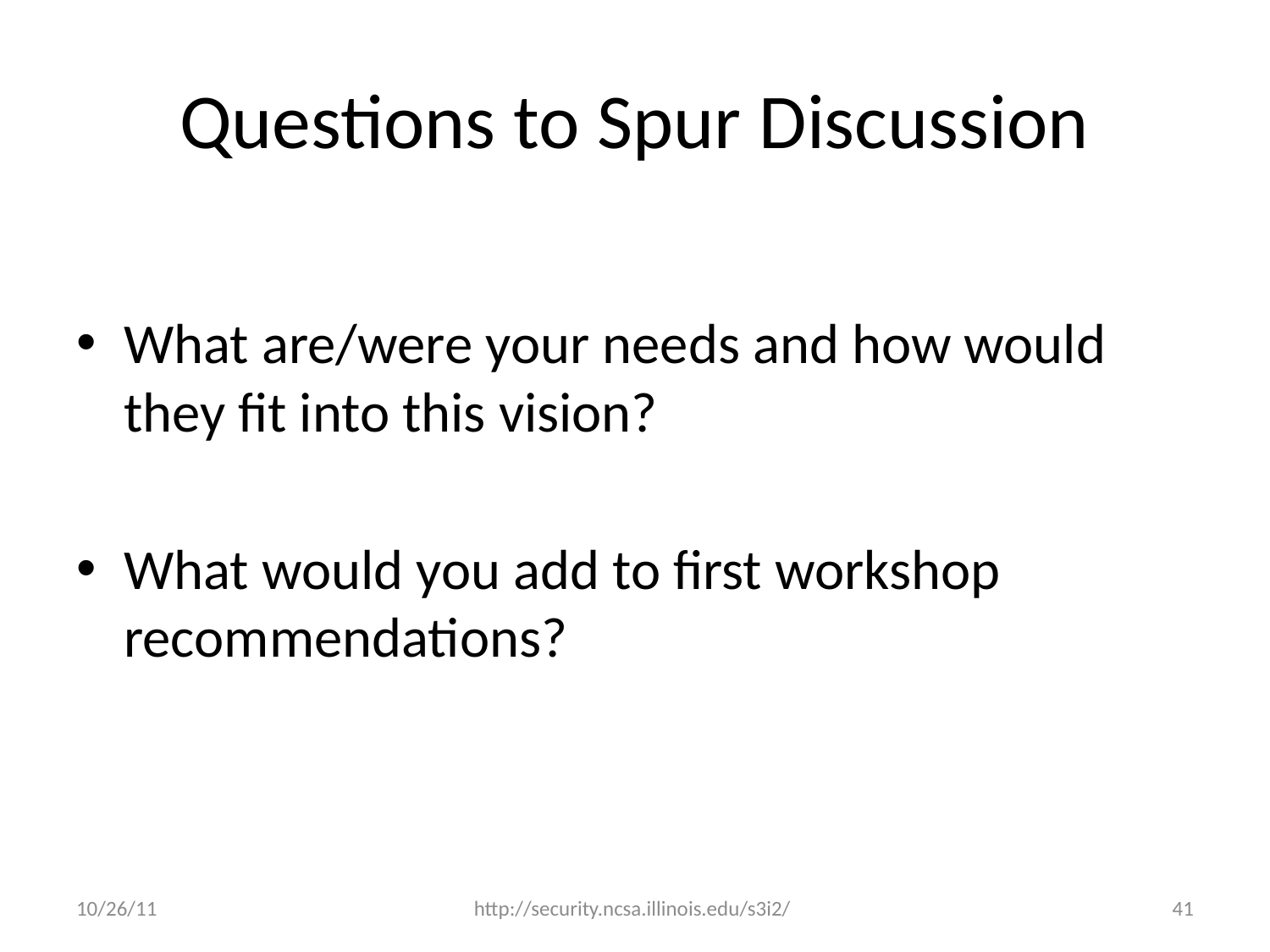

# Questions to Spur Discussion

What are/were your needs and how would they fit into this vision?

What would you add to first workshop recommendations?

10/26/11
http://security.ncsa.illinois.edu/s3i2/
41